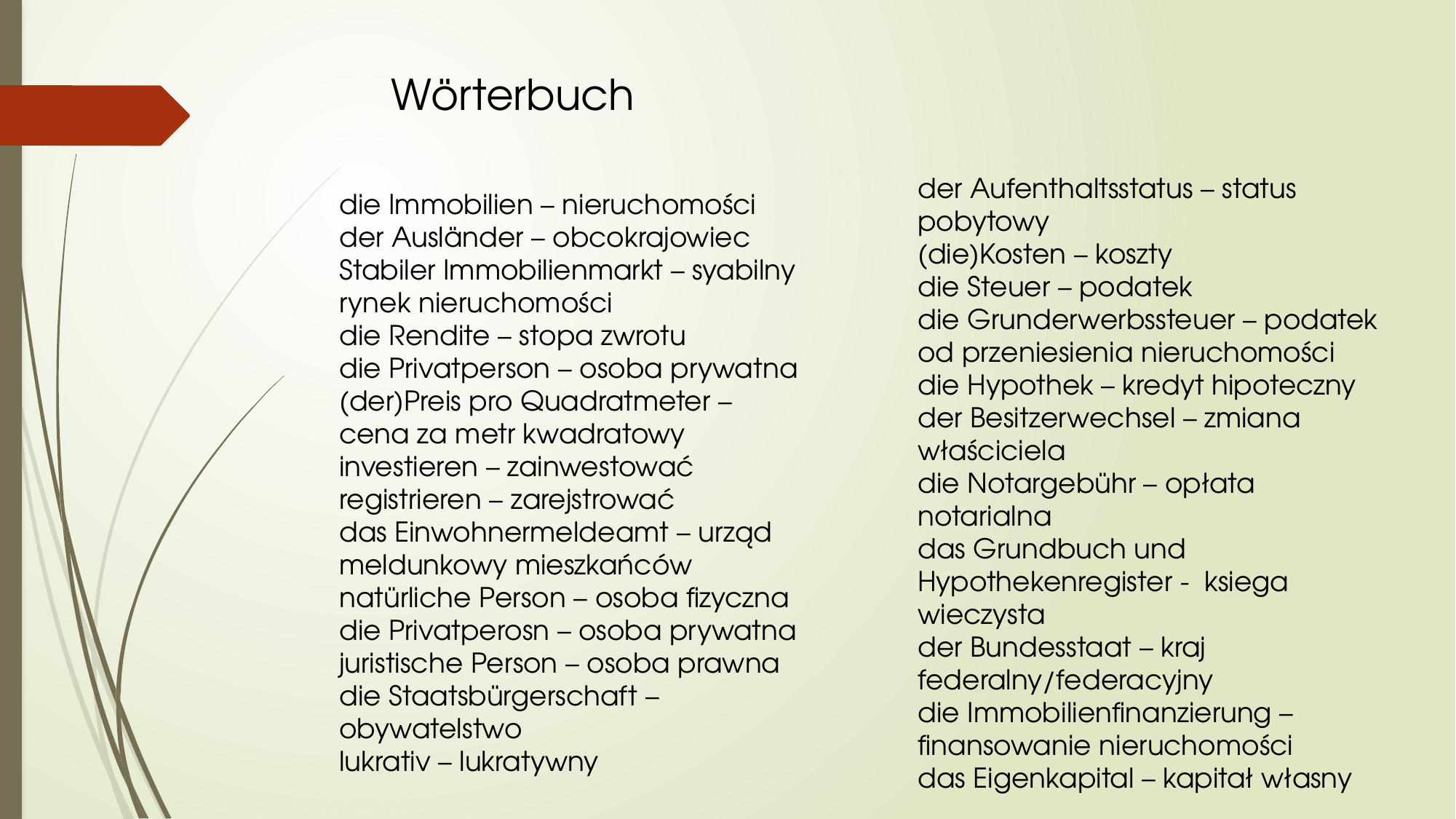

Wörterbuch
der Aufenthaltsstatus – status pobytowy
(die)Kosten – koszty
die Steuer – podatek
die Grunderwerbssteuer – podatek od przeniesienia nieruchomości
die Hypothek – kredyt hipoteczny
der Besitzerwechsel – zmiana właściciela
die Notargebühr – opłata notarialna
das Grundbuch und Hypothekenregister -  ksiega wieczysta
der Bundesstaat – kraj federalny/federacyjny
die Immobilienfinanzierung – finansowanie nieruchomości
das Eigenkapital – kapitał własny
die Immobilien – nieruchomości
der Ausländer – obcokrajowiec
Stabiler Immobilienmarkt – syabilny rynek nieruchomości
die Rendite – stopa zwrotu
die Privatperson – osoba prywatna
(der)Preis pro Quadratmeter – cena za metr kwadratowy
investieren – zainwestować
registrieren – zarejstrować
das Einwohnermeldeamt – urząd meldunkowy mieszkańców
natürliche Person – osoba fizyczna
die Privatperosn – osoba prywatna
juristische Person – osoba prawna
die Staatsbürgerschaft – obywatelstwo
lukrativ – lukratywny